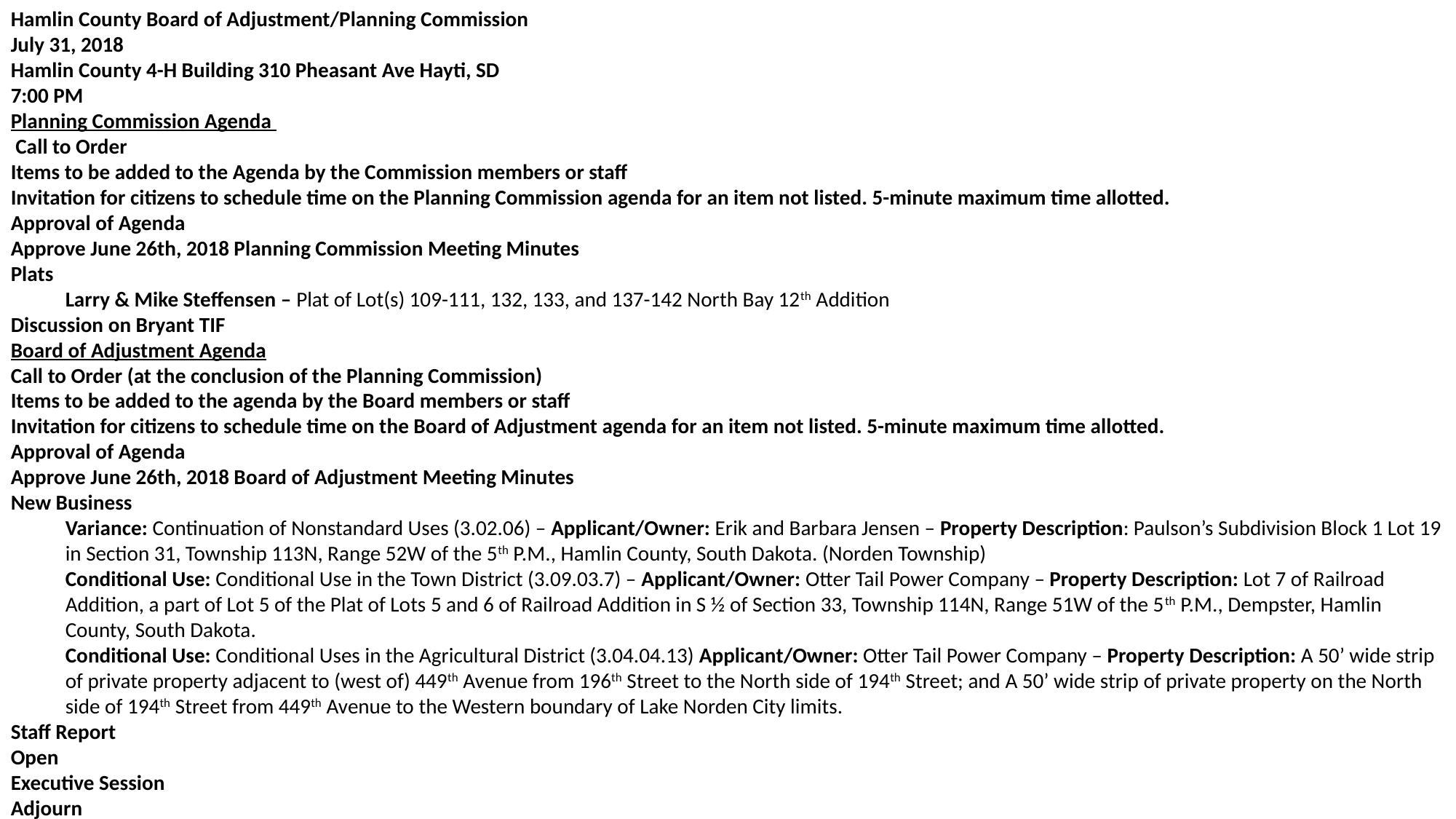

Hamlin County Board of Adjustment/Planning Commission
July 31, 2018
Hamlin County 4-H Building 310 Pheasant Ave Hayti, SD
7:00 PM
Planning Commission Agenda
 Call to Order
Items to be added to the Agenda by the Commission members or staff
Invitation for citizens to schedule time on the Planning Commission agenda for an item not listed. 5-minute maximum time allotted.
Approval of Agenda
Approve June 26th, 2018 Planning Commission Meeting Minutes
Plats
Larry & Mike Steffensen – Plat of Lot(s) 109-111, 132, 133, and 137-142 North Bay 12th Addition
Discussion on Bryant TIF
Board of Adjustment Agenda
Call to Order (at the conclusion of the Planning Commission)
Items to be added to the agenda by the Board members or staff
Invitation for citizens to schedule time on the Board of Adjustment agenda for an item not listed. 5-minute maximum time allotted.
Approval of Agenda
Approve June 26th, 2018 Board of Adjustment Meeting Minutes
New Business
Variance: Continuation of Nonstandard Uses (3.02.06) – Applicant/Owner: Erik and Barbara Jensen – Property Description: Paulson’s Subdivision Block 1 Lot 19 in Section 31, Township 113N, Range 52W of the 5th P.M., Hamlin County, South Dakota. (Norden Township)
Conditional Use: Conditional Use in the Town District (3.09.03.7) – Applicant/Owner: Otter Tail Power Company – Property Description: Lot 7 of Railroad Addition, a part of Lot 5 of the Plat of Lots 5 and 6 of Railroad Addition in S ½ of Section 33, Township 114N, Range 51W of the 5th P.M., Dempster, Hamlin County, South Dakota.
Conditional Use: Conditional Uses in the Agricultural District (3.04.04.13) Applicant/Owner: Otter Tail Power Company – Property Description: A 50’ wide strip of private property adjacent to (west of) 449th Avenue from 196th Street to the North side of 194th Street; and A 50’ wide strip of private property on the North side of 194th Street from 449th Avenue to the Western boundary of Lake Norden City limits.
Staff Report
Open
Executive Session
Adjourn